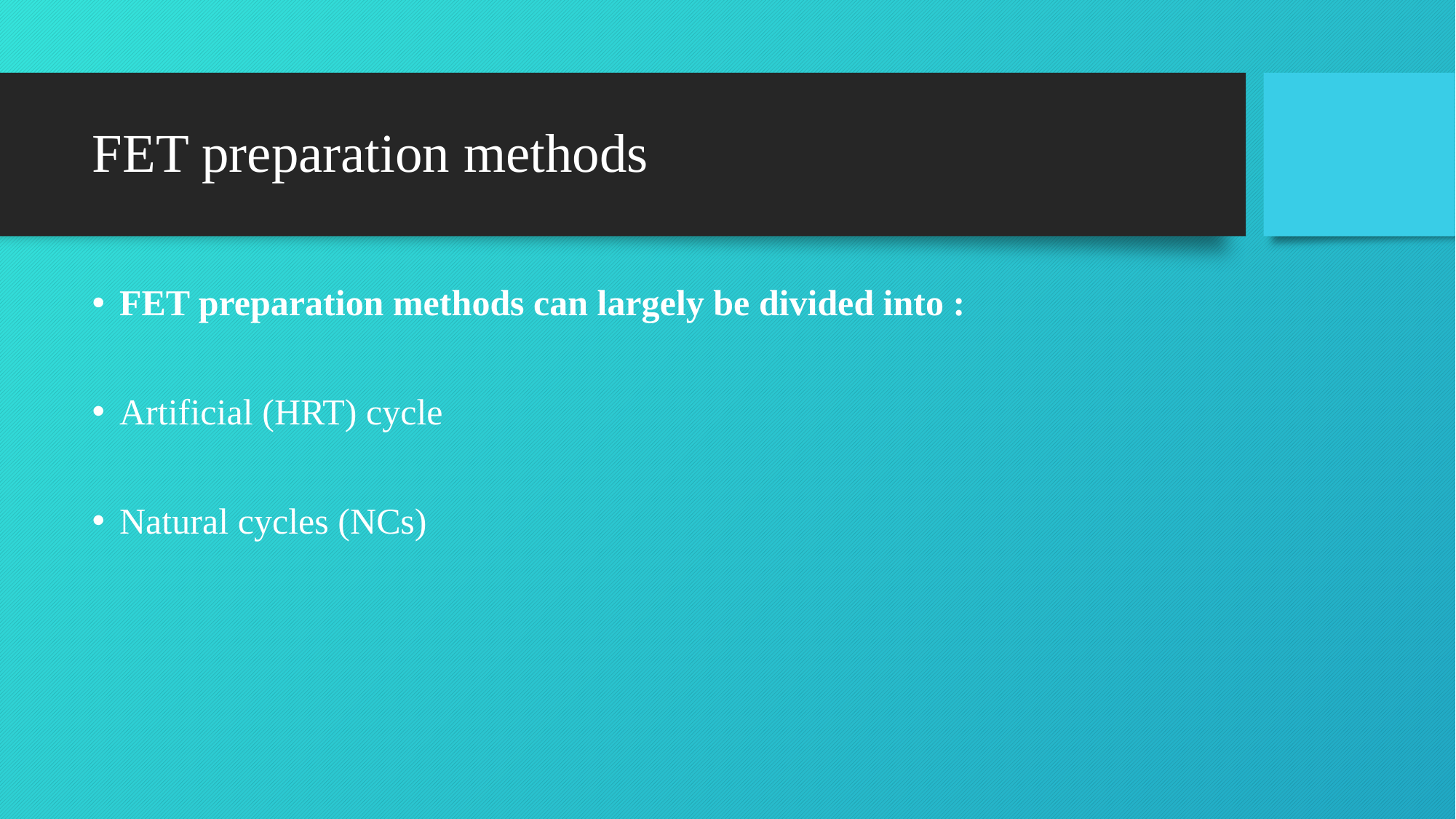

# FET preparation methods
FET preparation methods can largely be divided into :

Artificial (HRT) cycle

Natural cycles (NCs)